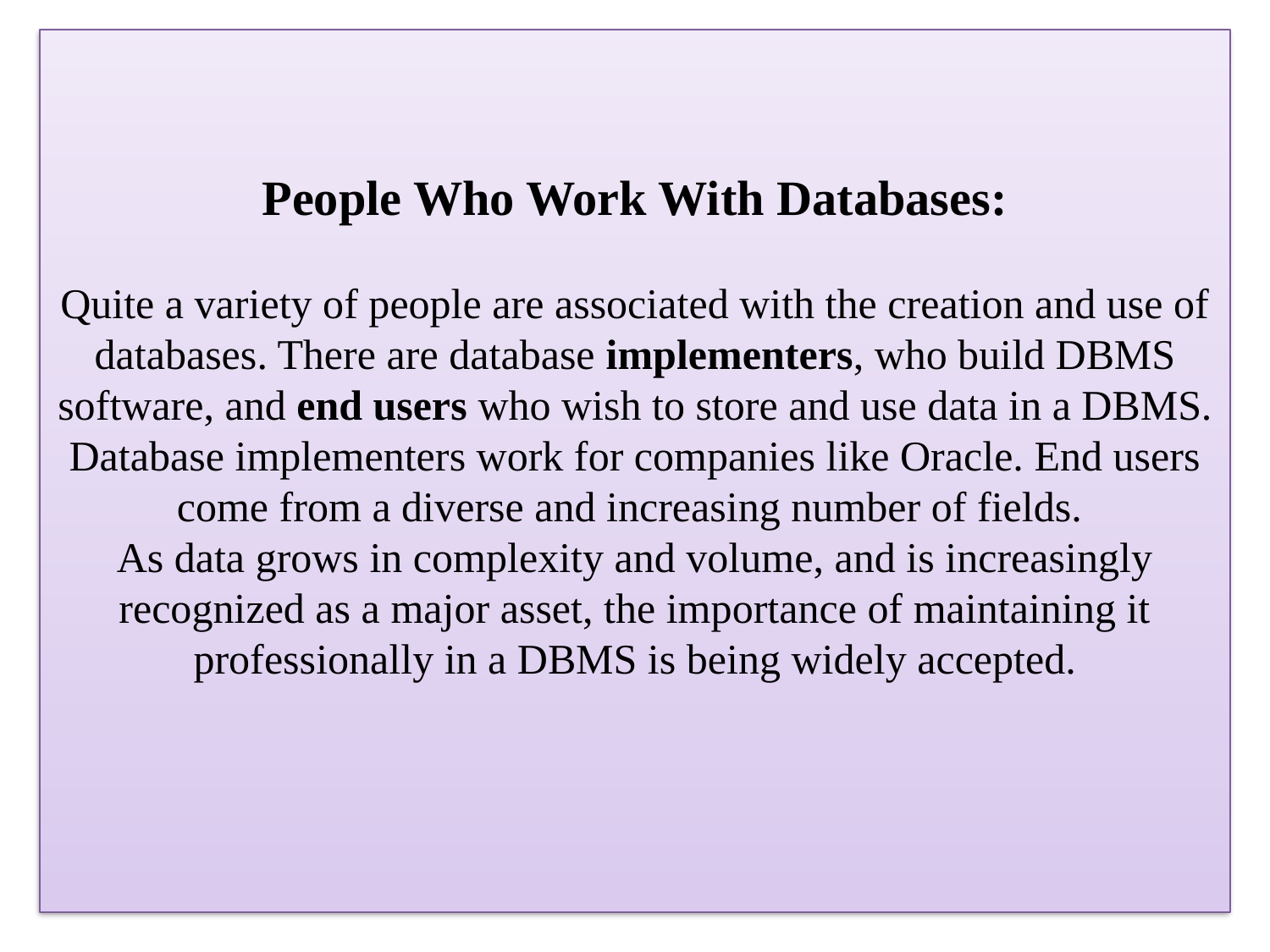

# People Who Work With Databases: Quite a variety of people are associated with the creation and use of databases. There are database implementers, who build DBMS software, and end users who wish to store and use data in a DBMS. Database implementers work for companies like Oracle. End users come from a diverse and increasing number of fields. As data grows in complexity and volume, and is increasingly recognized as a major asset, the importance of maintaining it professionally in a DBMS is being widely accepted.